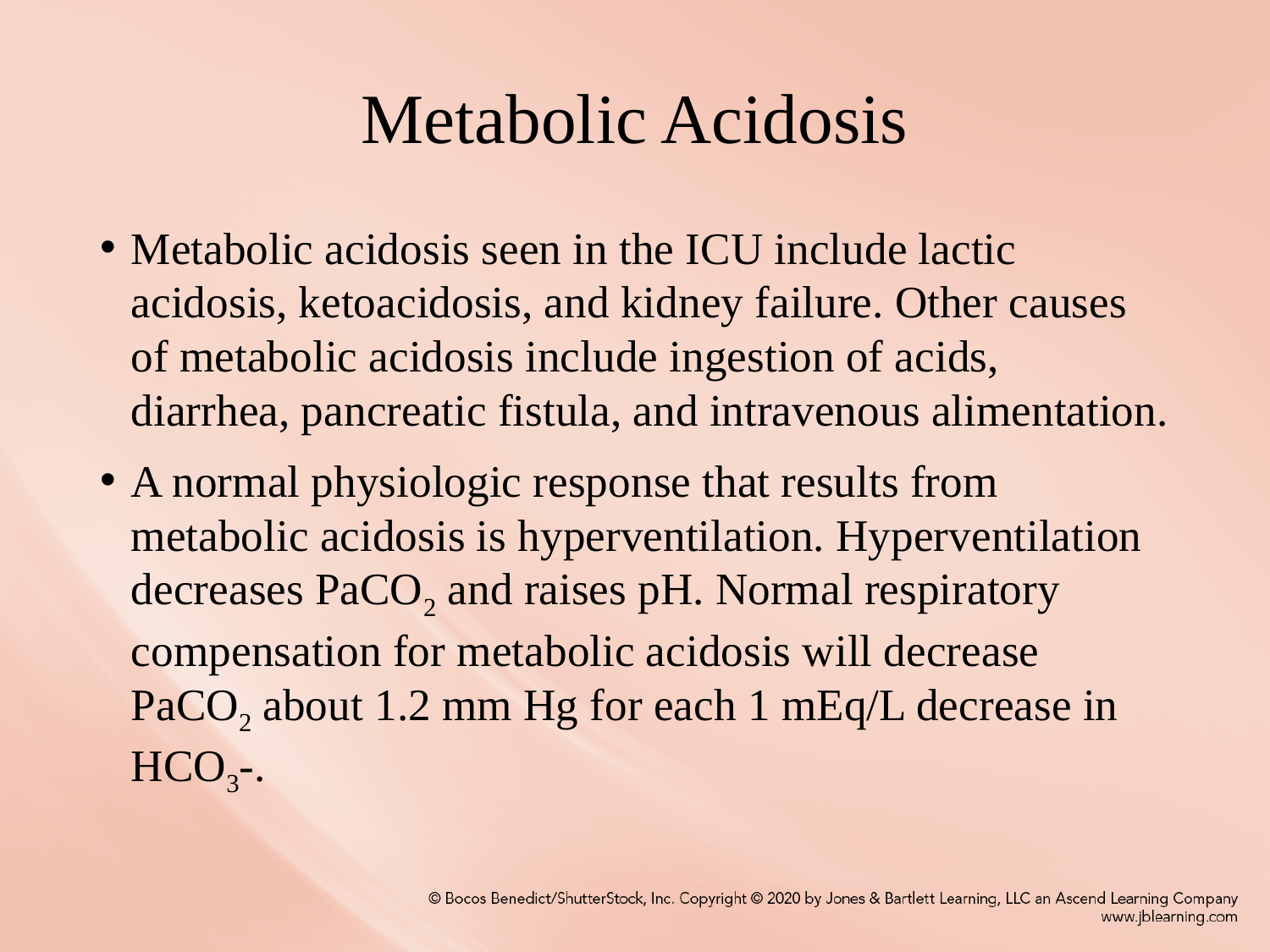

# Metabolic Acidosis
Metabolic acidosis seen in the ICU include lactic acidosis, ketoacidosis, and kidney failure. Other causes of metabolic acidosis include ingestion of acids, diarrhea, pancreatic fistula, and intravenous alimentation.
A normal physiologic response that results from metabolic acidosis is hyperventilation. Hyperventilation decreases PaCO2 and raises pH. Normal respiratory compensation for metabolic acidosis will decrease PaCO2 about 1.2 mm Hg for each 1 mEq/L decrease in HCO3-.